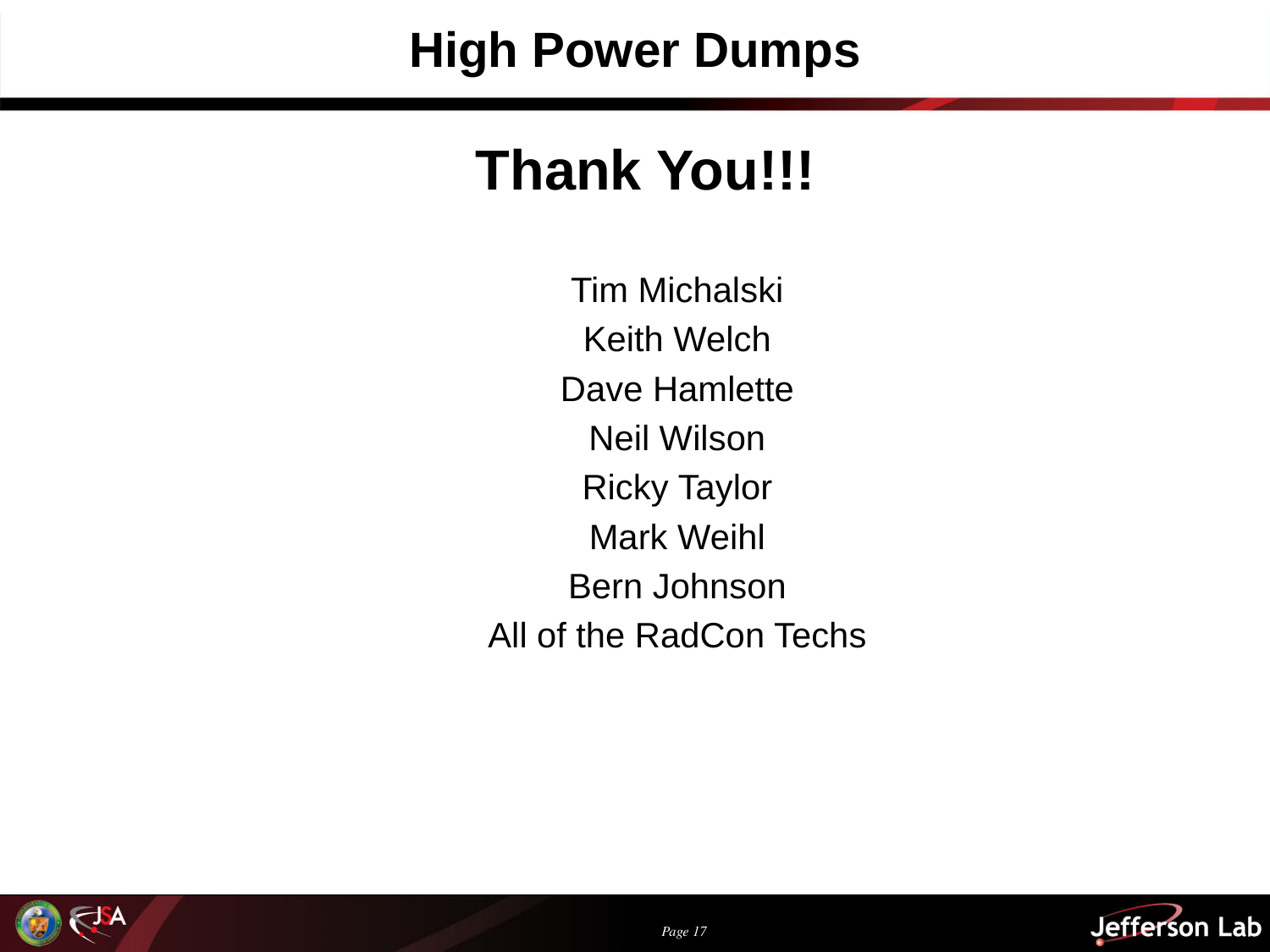

# High Power Dumps
Thank You!!!

Tim Michalski
Keith Welch
Dave Hamlette
Neil Wilson
Ricky Taylor
Mark Weihl
Bern Johnson
All of the RadCon Techs